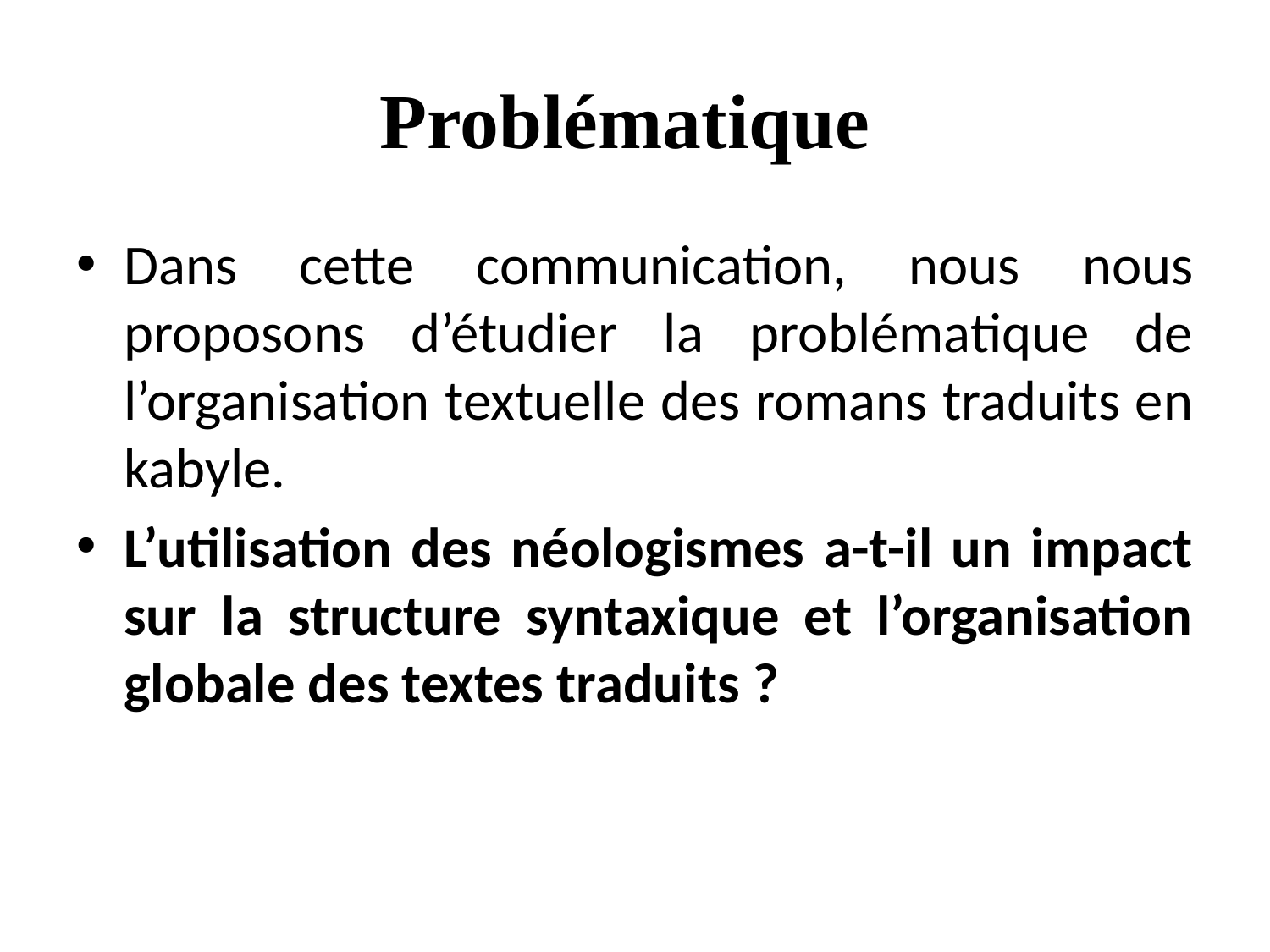

# Problématique
Dans cette communication, nous nous proposons d’étudier la problématique de l’organisation textuelle des romans traduits en kabyle.
L’utilisation des néologismes a-t-il un impact sur la structure syntaxique et l’organisation globale des textes traduits ?